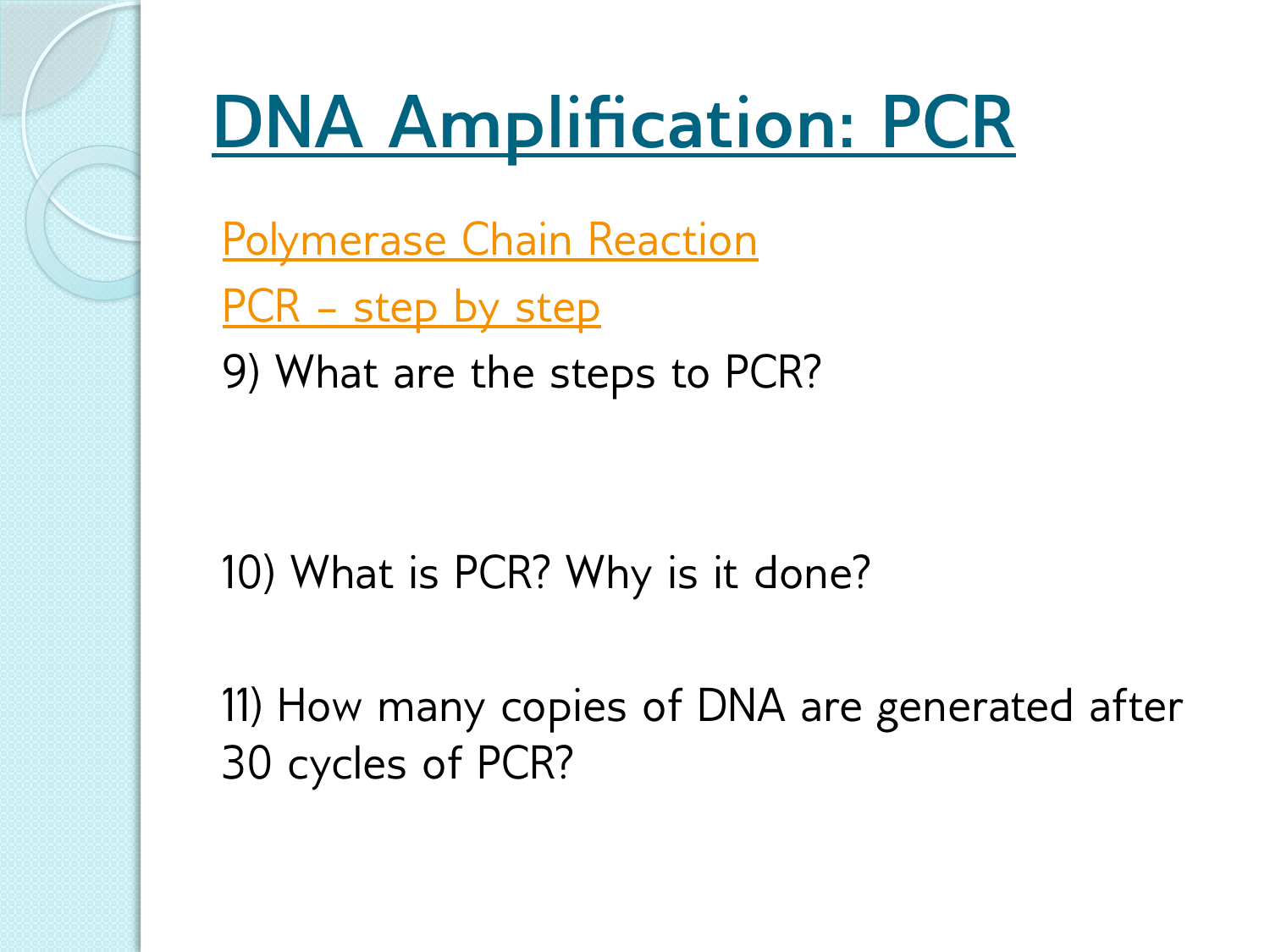

# DNA Amplification: PCR
Polymerase Chain Reaction
PCR – step by step
9) What are the steps to PCR?

10) What is PCR? Why is it done?

11) How many copies of DNA are generated after 30 cycles of PCR?